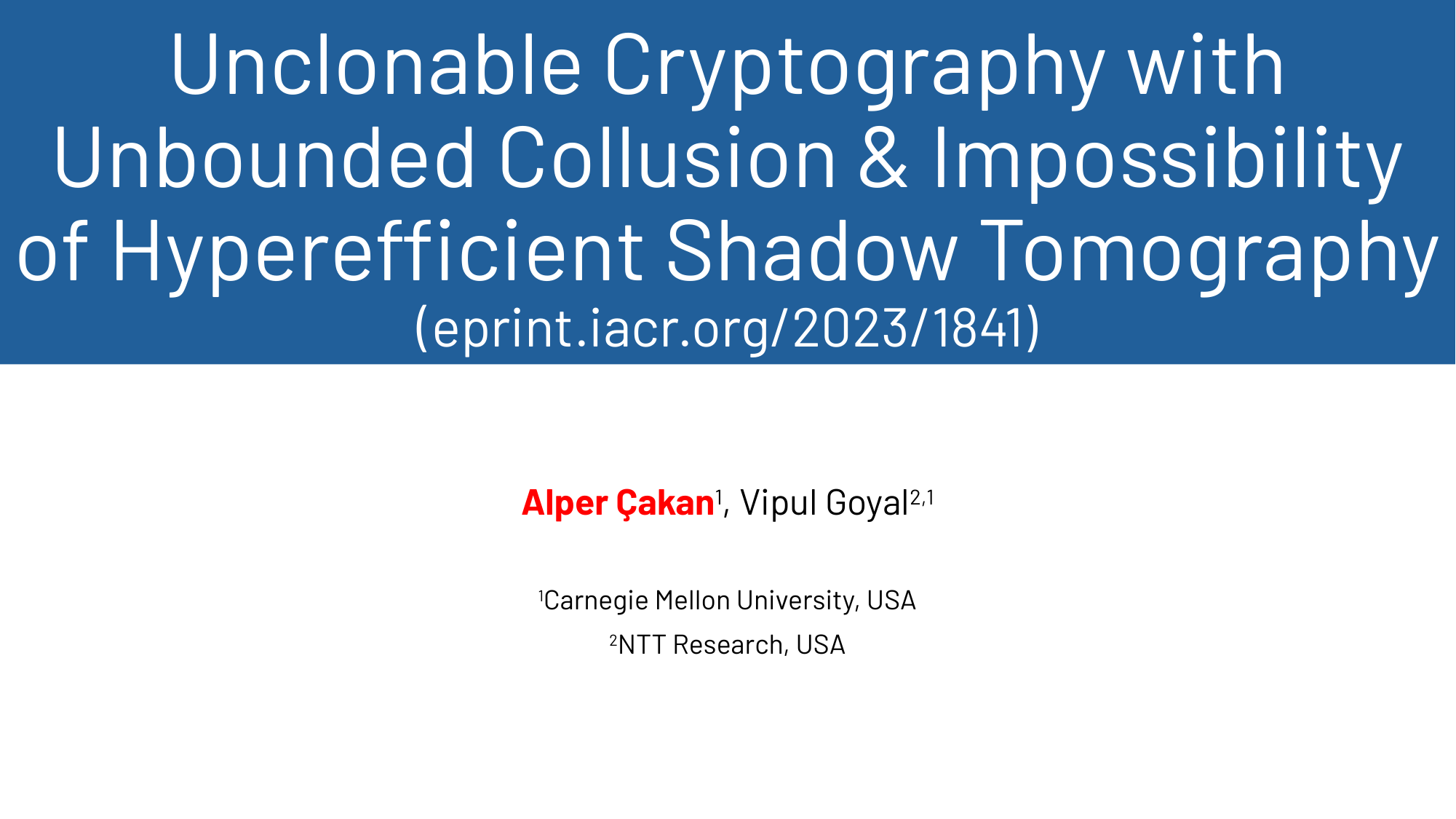

# Unclonable Cryptography with Unbounded Collusion & Impossibility of Hyperefficient Shadow Tomography (eprint.iacr.org/2023/1841)
Alper Çakan1, Vipul Goyal2,1

1Carnegie Mellon University, USA
2NTT Research, USA